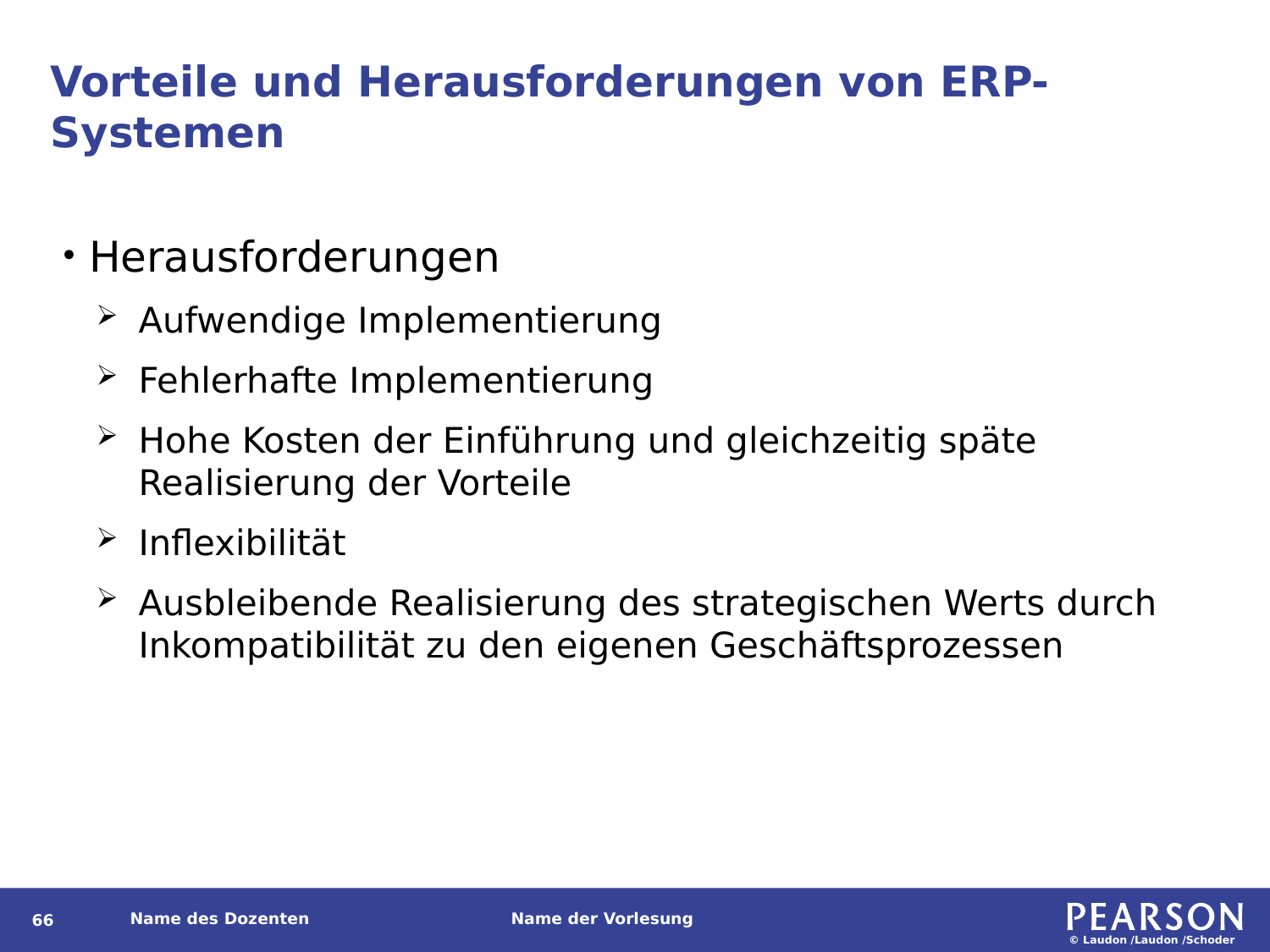

# Vorteile und Herausforderungen von ERP-Systemen

Herausforderungen
Aufwendige Implementierung
Fehlerhafte Implementierung
Hohe Kosten der Einführung und gleichzeitig späte Realisierung der Vorteile
Inflexibilität
Ausbleibende Realisierung des strategischen Werts durch Inkompatibilität zu den eigenen Geschäftsprozessen
66